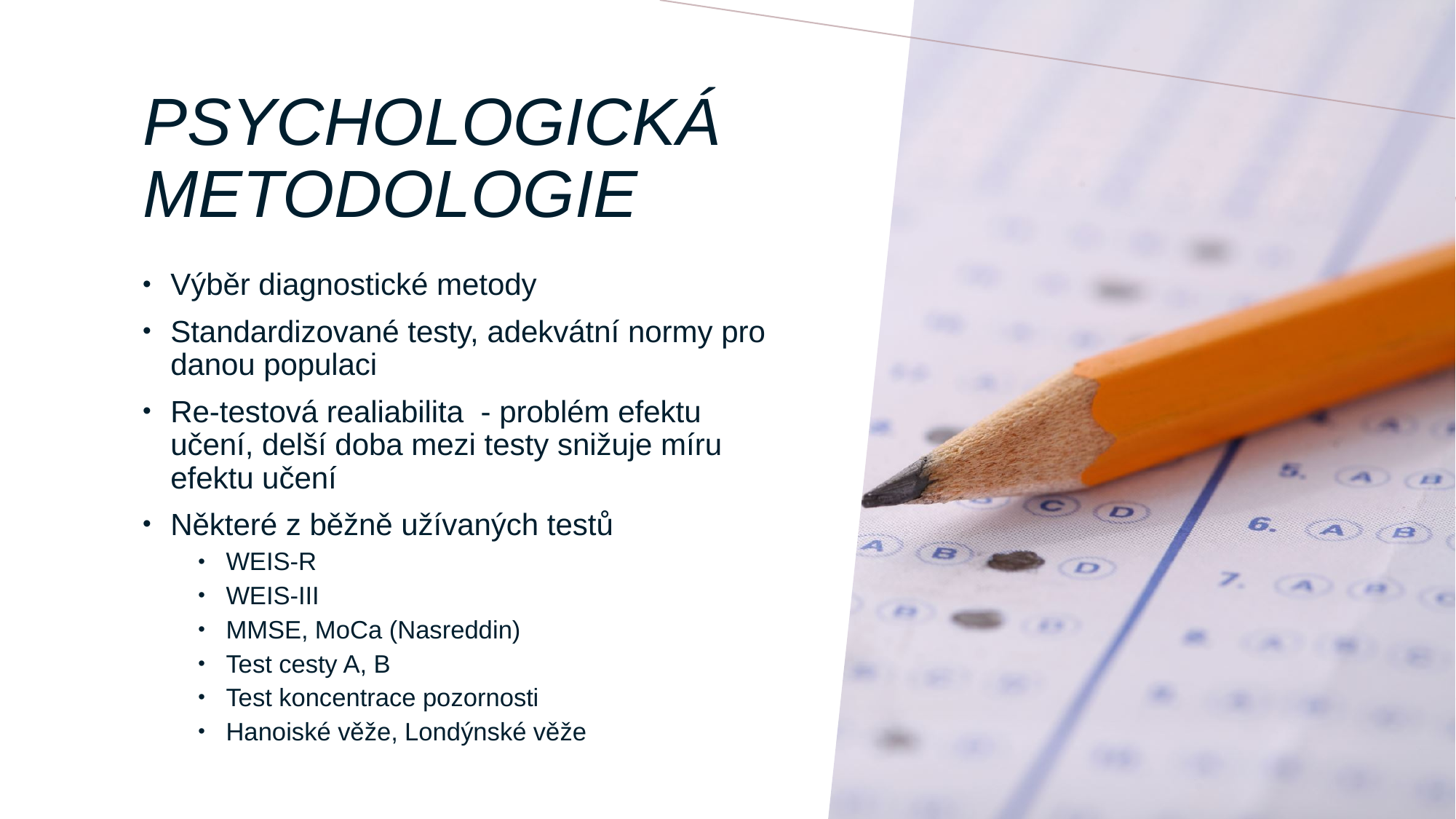

# Psychologická metodologie
Výběr diagnostické metody
Standardizované testy, adekvátní normy pro danou populaci
Re-testová realiabilita  - problém efektu učení, delší doba mezi testy snižuje míru efektu učení
Některé z běžně užívaných testů
WEIS-R
WEIS-III
MMSE, MoCa (Nasreddin)
Test cesty A, B
Test koncentrace pozornosti
Hanoiské věže, Londýnské věže